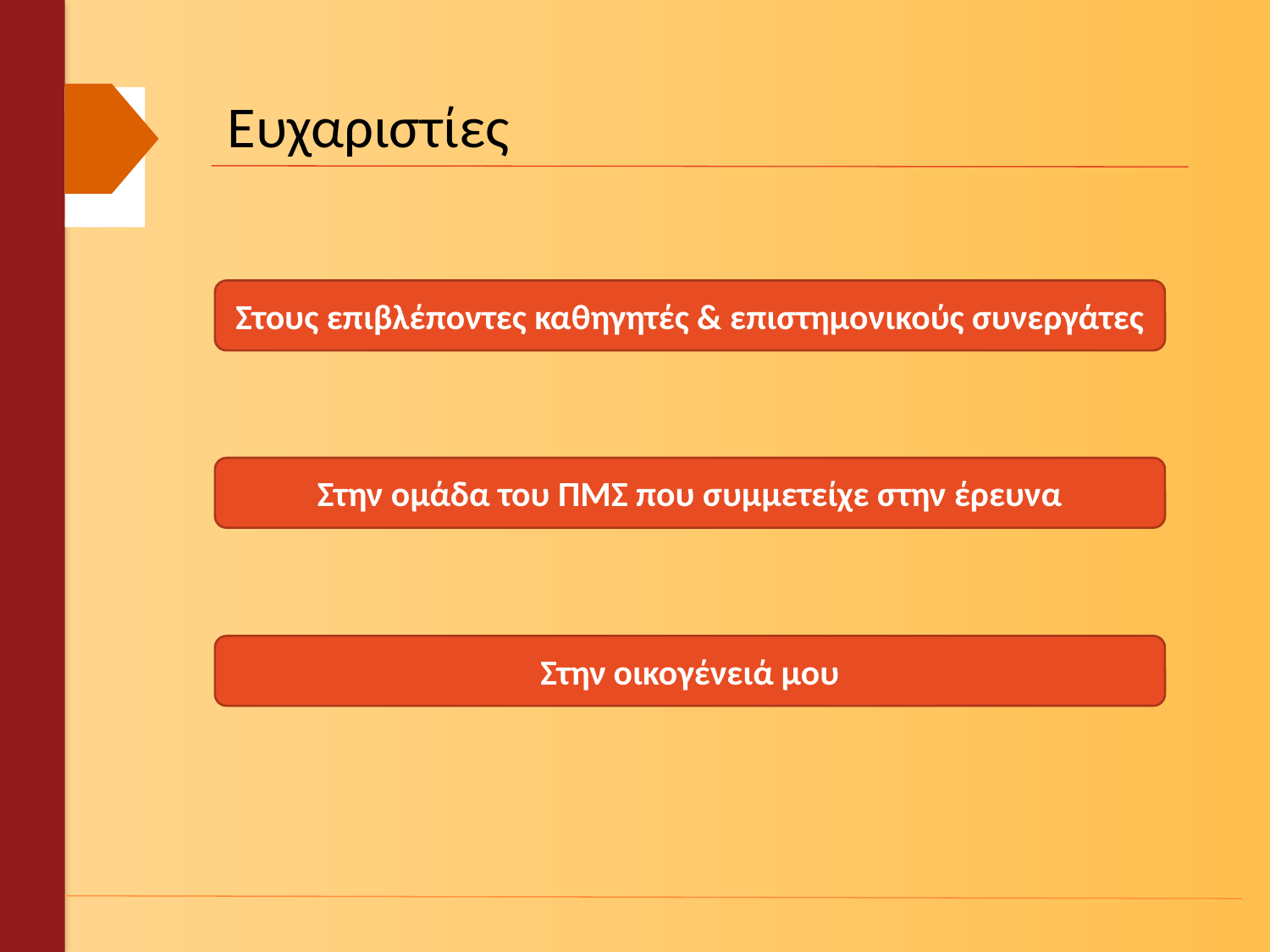

# Ευχαριστίες
Στους επιβλέποντες καθηγητές & επιστημονικούς συνεργάτες
Στην ομάδα του ΠΜΣ που συμμετείχε στην έρευνα
Στην οικογένειά μου